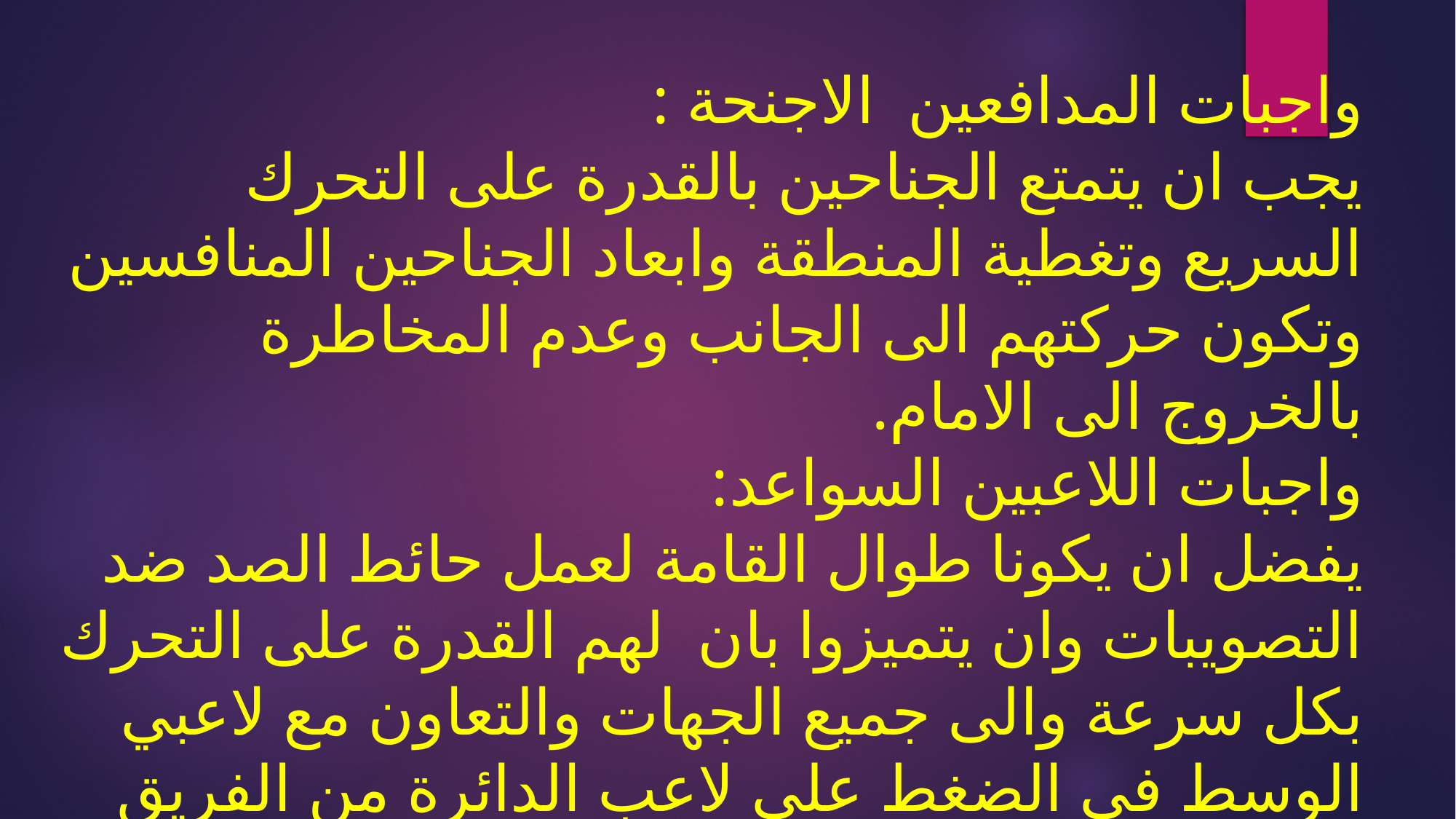

# واجبات المدافعين  الاجنحة : يجب ان يتمتع الجناحين بالقدرة على التحرك السريع وتغطية المنطقة وابعاد الجناحين المنافسين وتكون حركتهم الى الجانب وعدم المخاطرة بالخروج الى الامام. واجبات اللاعبين السواعد: يفضل ان يكونا طوال القامة لعمل حائط الصد ضد التصويبات وان يتميزوا بان  لهم القدرة على التحرك بكل سرعة والى جميع الجهات والتعاون مع لاعبي الوسط في الضغط على لاعب الدائرة من الفريق الخصم.